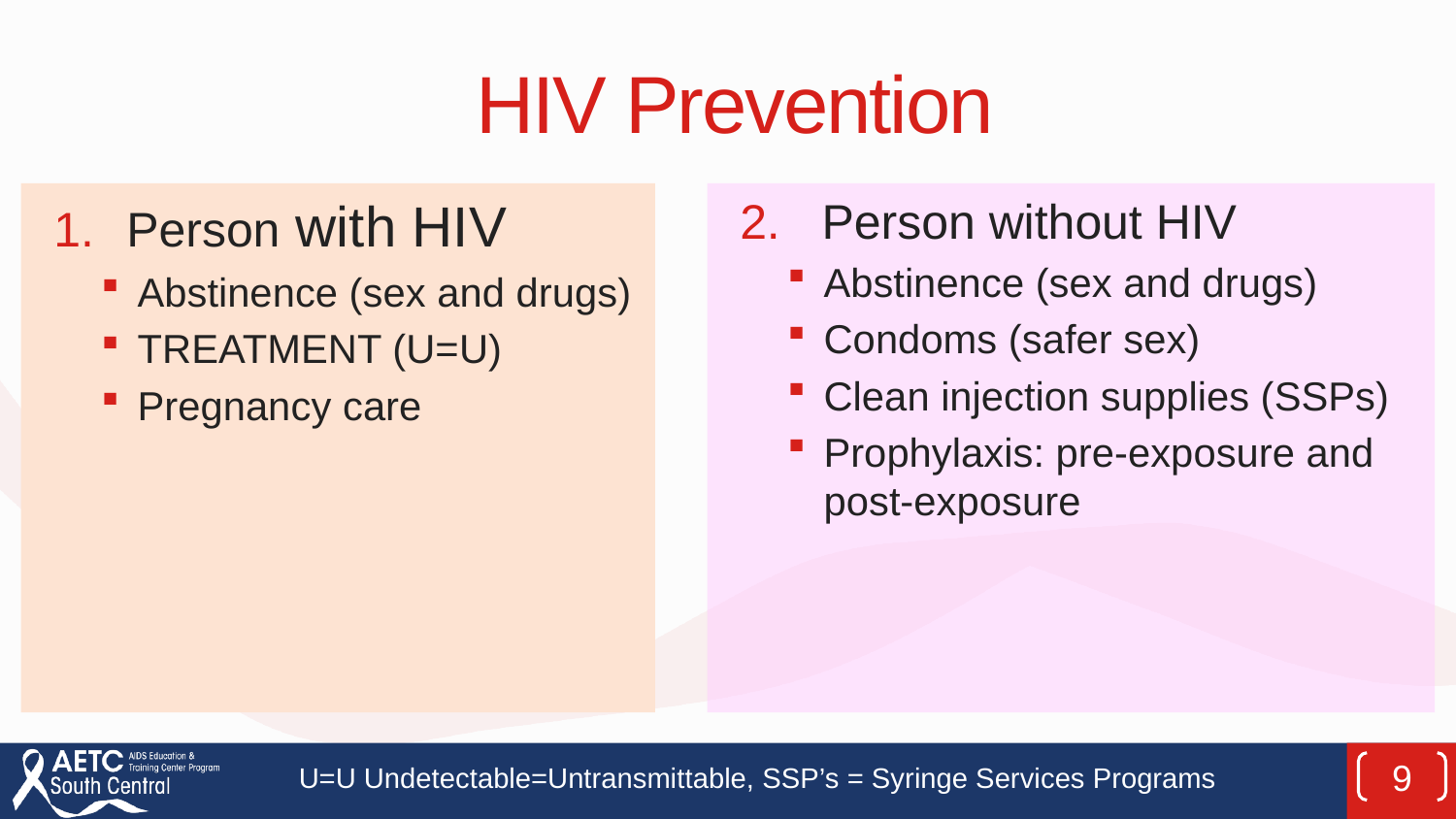

# HIV Prevention
Person with HIV
Abstinence (sex and drugs)
TREATMENT (U=U)
Pregnancy care
Person without HIV
Abstinence (sex and drugs)
Condoms (safer sex)
Clean injection supplies (SSPs)
Prophylaxis: pre-exposure and post-exposure

U=U Undetectable=Untransmittable, SSP’s = Syringe Services Programs
9